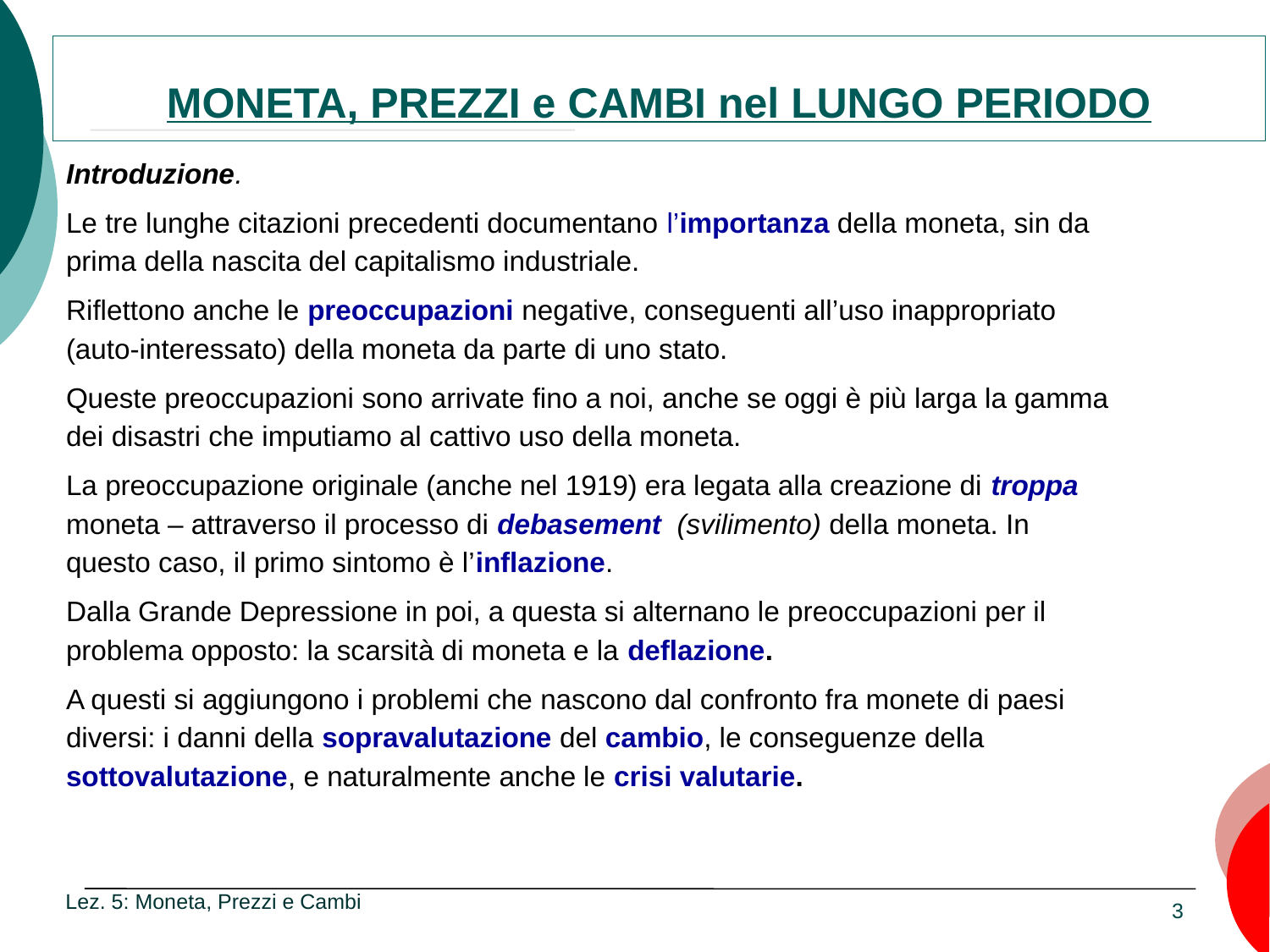

MONETA, PREZZI e CAMBI nel LUNGO PERIODO
Introduzione.
Le tre lunghe citazioni precedenti documentano l’importanza della moneta, sin da prima della nascita del capitalismo industriale.
Riflettono anche le preoccupazioni negative, conseguenti all’uso inappropriato (auto-interessato) della moneta da parte di uno stato.
Queste preoccupazioni sono arrivate fino a noi, anche se oggi è più larga la gamma dei disastri che imputiamo al cattivo uso della moneta.
La preoccupazione originale (anche nel 1919) era legata alla creazione di troppa moneta – attraverso il processo di debasement  (svilimento) della moneta. In questo caso, il primo sintomo è l’inflazione.
Dalla Grande Depressione in poi, a questa si alternano le preoccupazioni per il problema opposto: la scarsità di moneta e la deflazione.
A questi si aggiungono i problemi che nascono dal confronto fra monete di paesi diversi: i danni della sopravalutazione del cambio, le conseguenze della sottovalutazione, e naturalmente anche le crisi valutarie.
Lez. 5: Moneta, Prezzi e Cambi